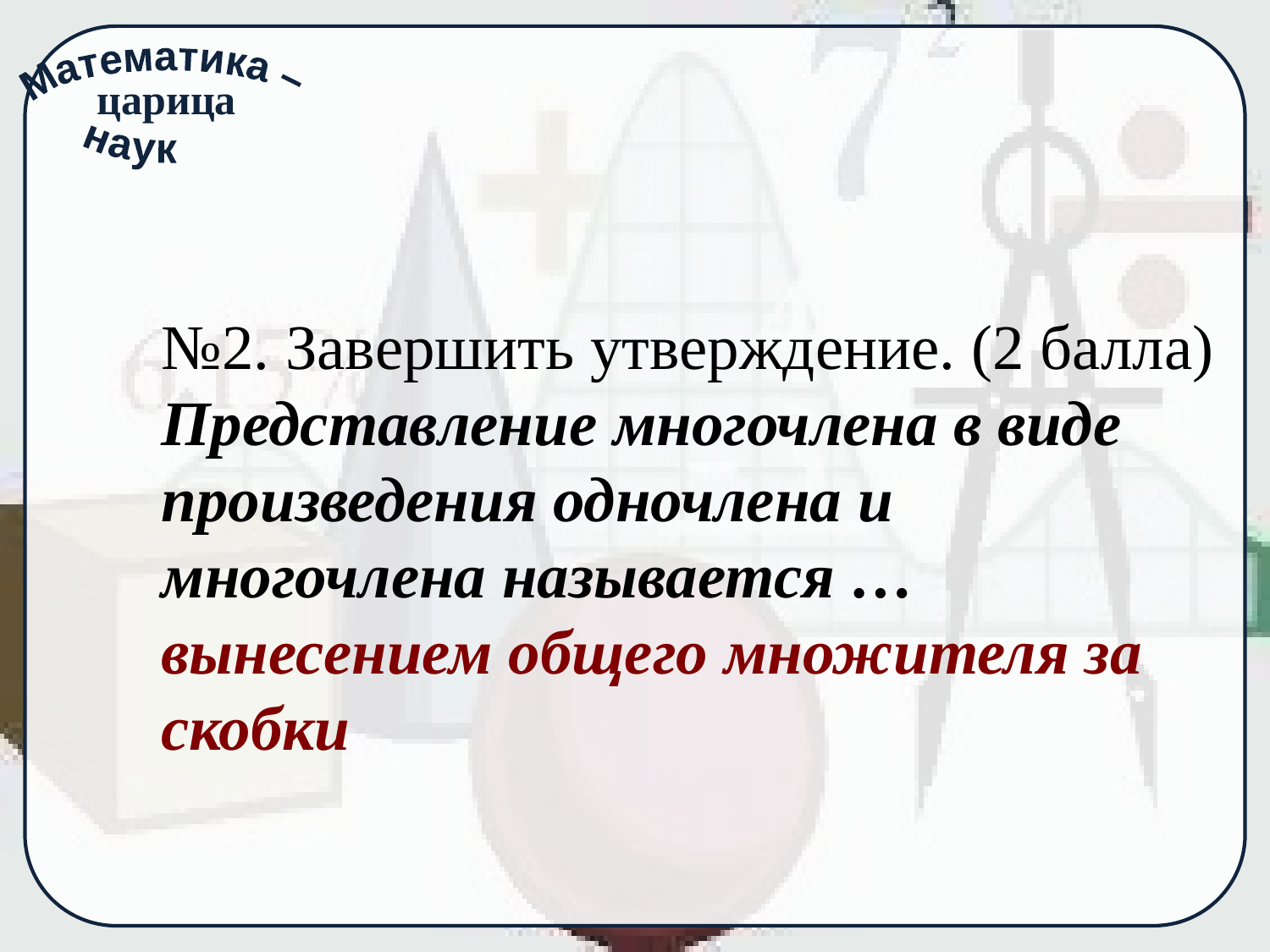

№2. Завершить утверждение. (2 балла)
Представление многочлена в виде произведения одночлена и многочлена называется …
вынесением общего множителя за скобки